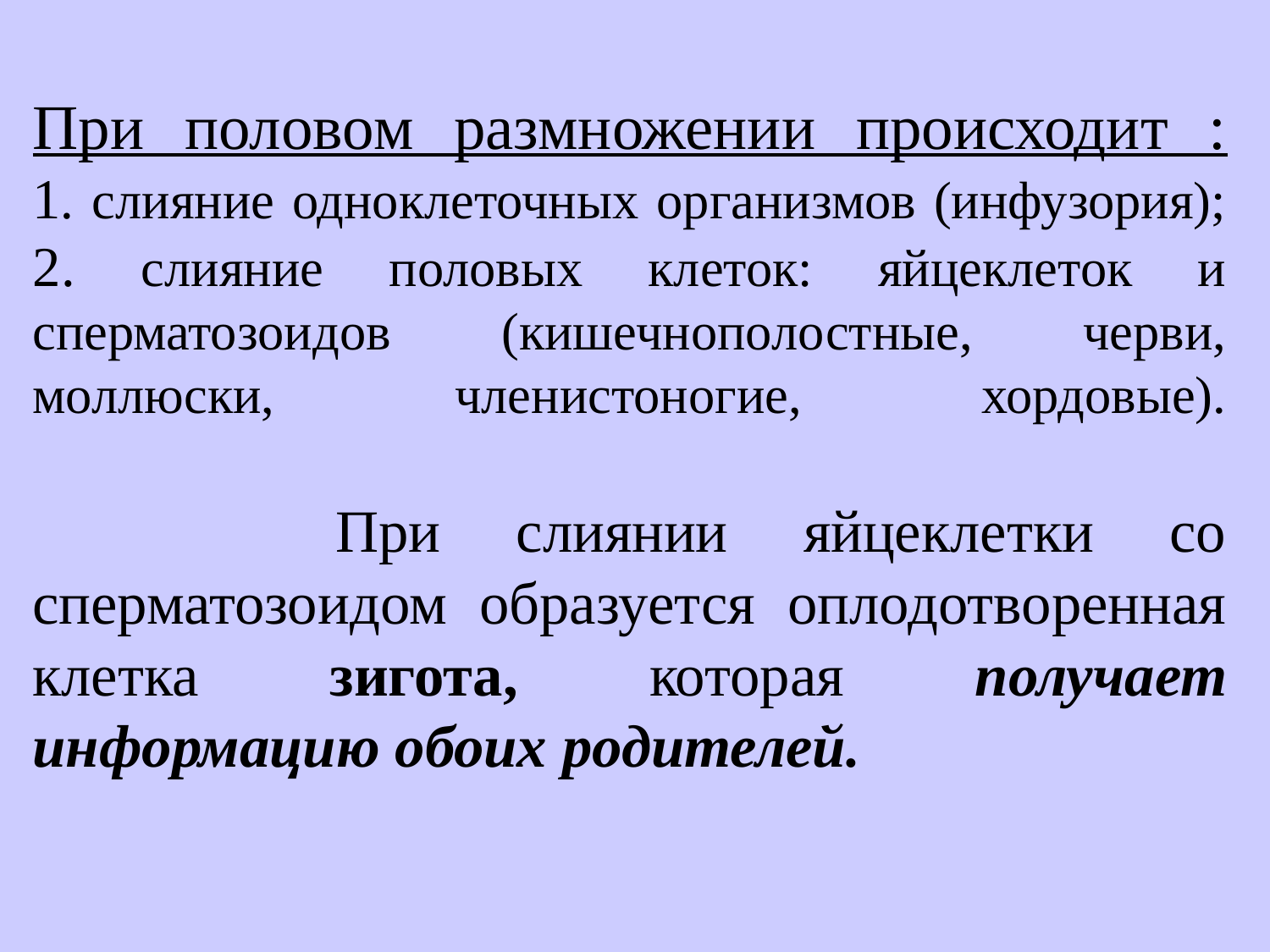

# При половом размножении происходит : 1. слияние одноклеточных организмов (инфузория); 2. слияние половых клеток: яйцеклеток и сперматозоидов (кишечнополостные, черви, моллюски, членистоногие, хордовые). При слиянии яйцеклетки со сперматозоидом образуется оплодотворенная клетка зигота, которая получает информацию обоих родителей.